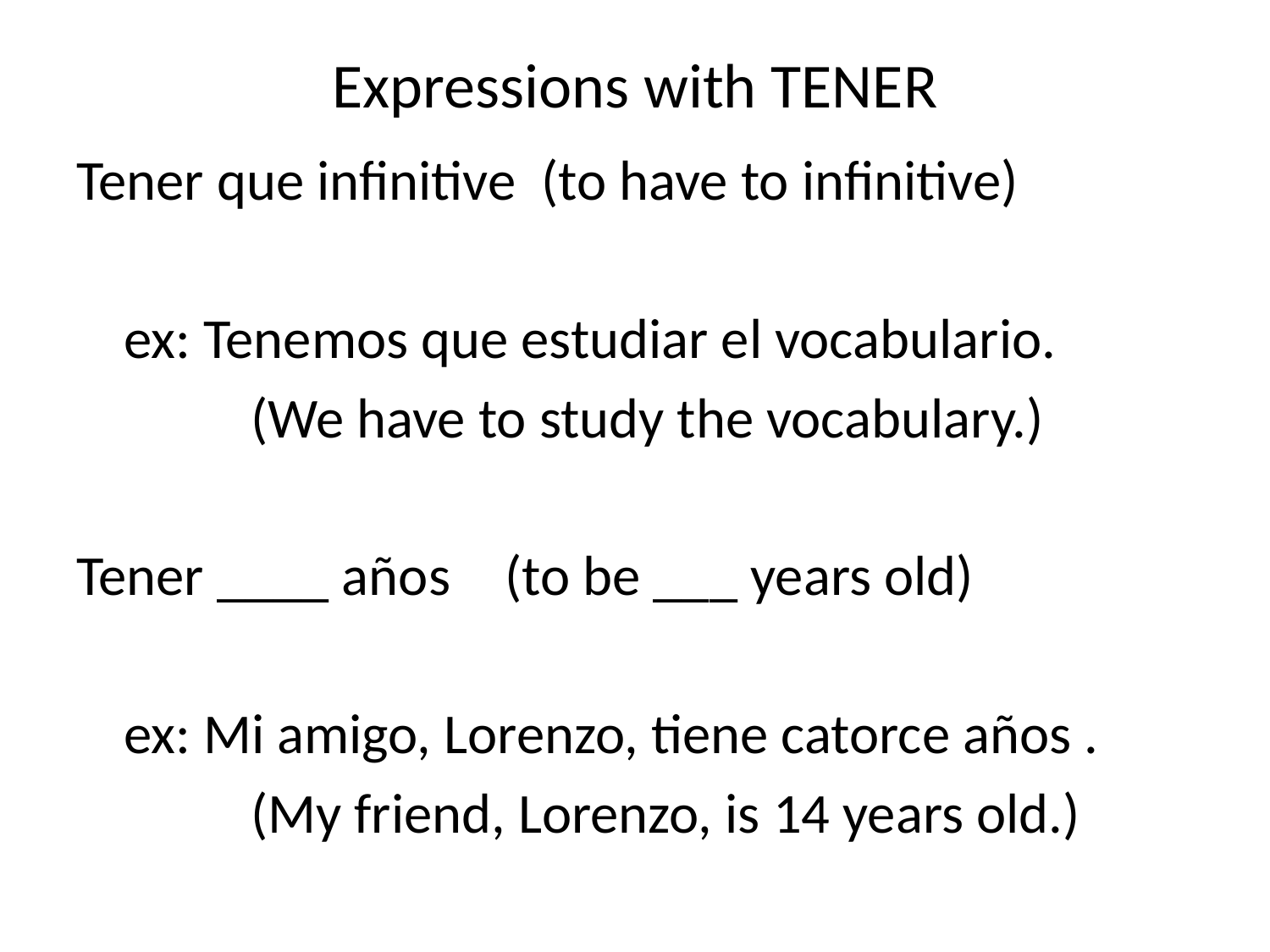

# Expressions with TENER
Tener que infinitive  (to have to infinitive)

	ex: Tenemos que estudiar el vocabulario.
		(We have to study the vocabulary.)

Tener ____ años 	(to be ___ years old)

	ex: Mi amigo, Lorenzo, tiene catorce años .
		(My friend, Lorenzo, is 14 years old.)